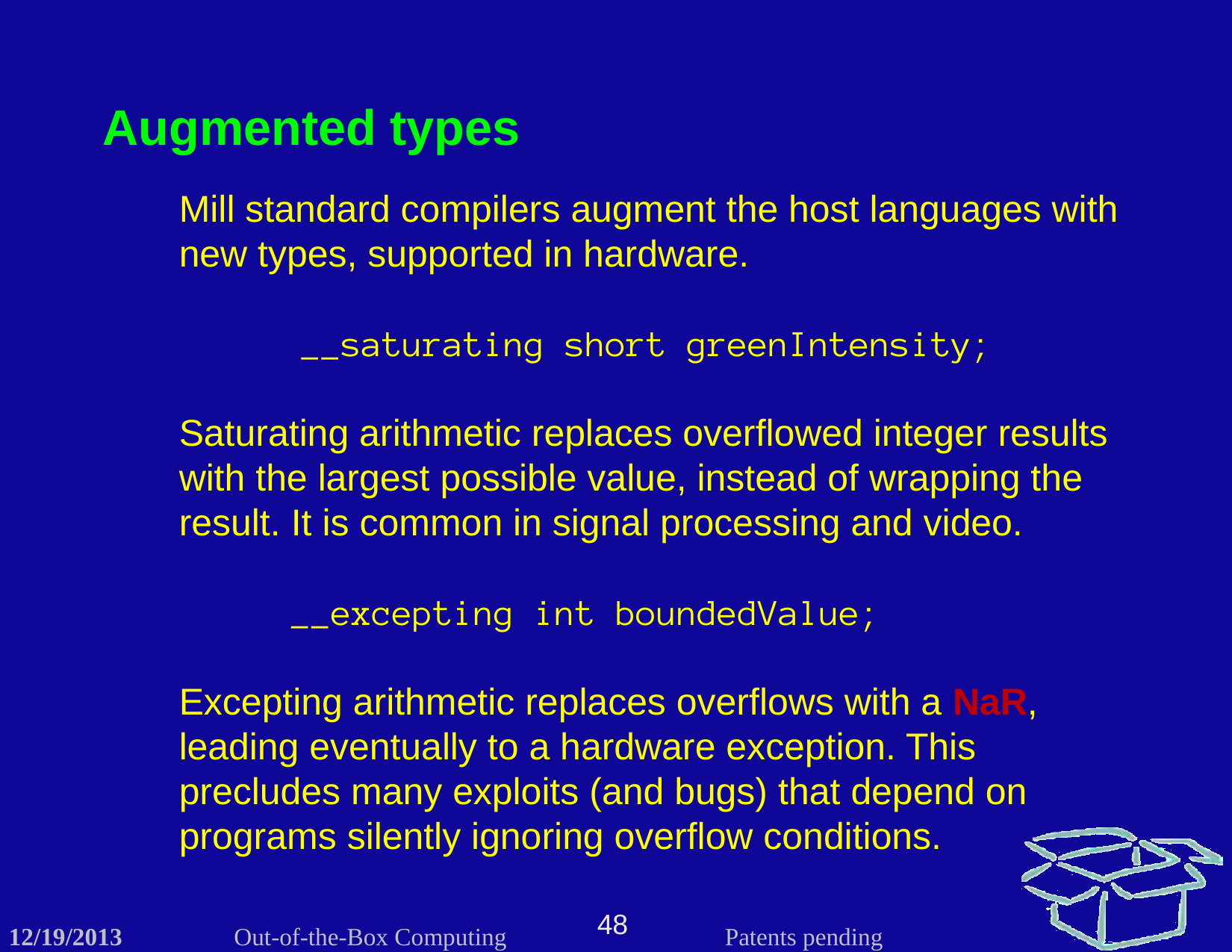

Augmented types
Mill standard compilers augment the host languages with new types, supported in hardware.

      __saturating short greenIntensity;

Saturating arithmetic replaces overflowed integer results with the largest possible value, instead of wrapping the result. It is common in signal processing and video.

 	__excepting int boundedValue;

Excepting arithmetic replaces overflows with a NaR, leading eventually to a hardware exception. This precludes many exploits (and bugs) that depend on programs silently ignoring overflow conditions.